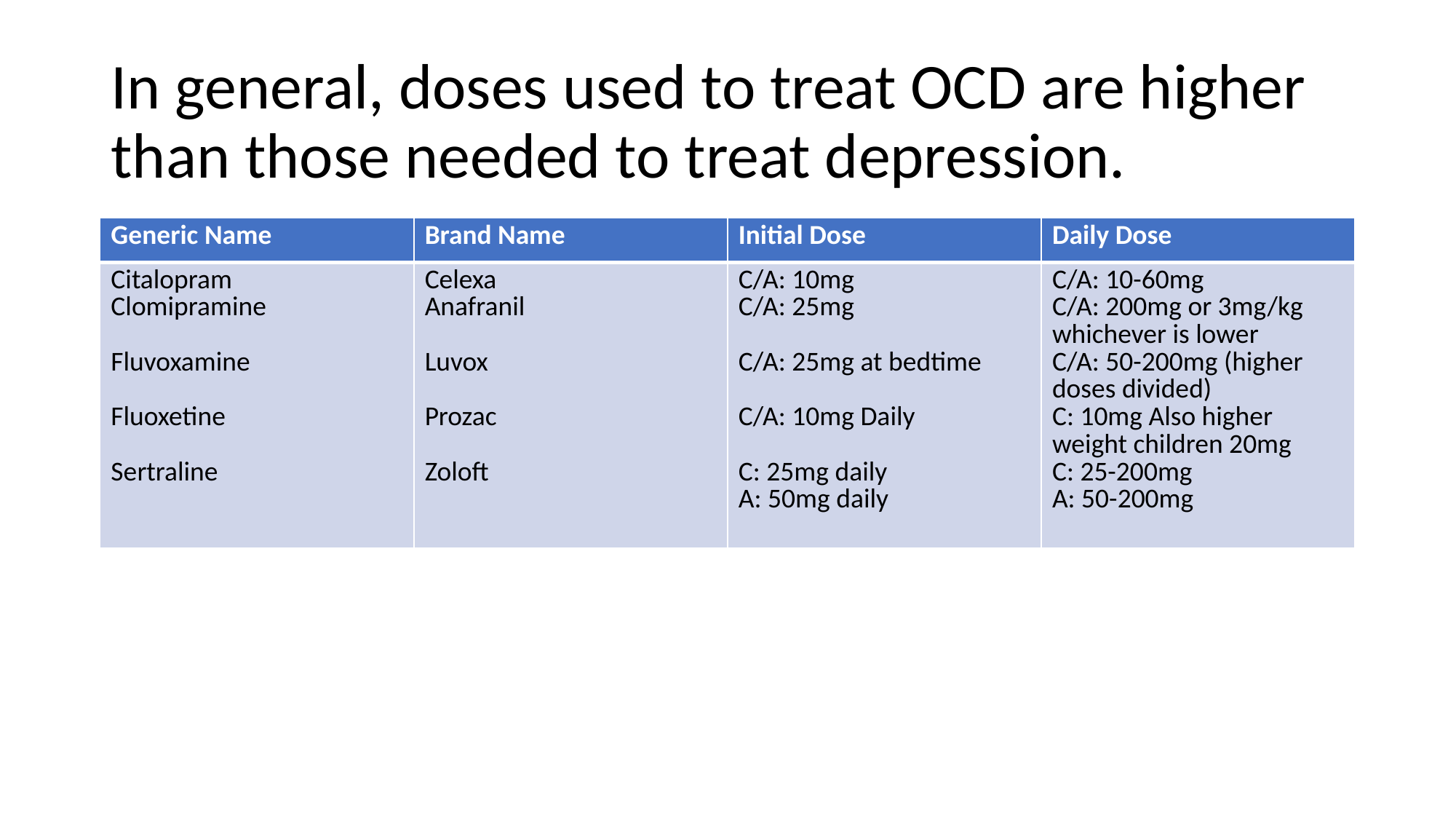

# In general, doses used to treat OCD are higher than those needed to treat depression.
| Generic Name | Brand Name | Initial Dose | Daily Dose |
| --- | --- | --- | --- |
| Citalopram Clomipramine Fluvoxamine Fluoxetine Sertraline | Celexa Anafranil Luvox Prozac Zoloft | C/A: 10mg C/A: 25mg C/A: 25mg at bedtime C/A: 10mg Daily C: 25mg daily A: 50mg daily | C/A: 10-60mg C/A: 200mg or 3mg/kg whichever is lower C/A: 50-200mg (higher doses divided) C: 10mg Also higher weight children 20mg C: 25-200mg A: 50-200mg |